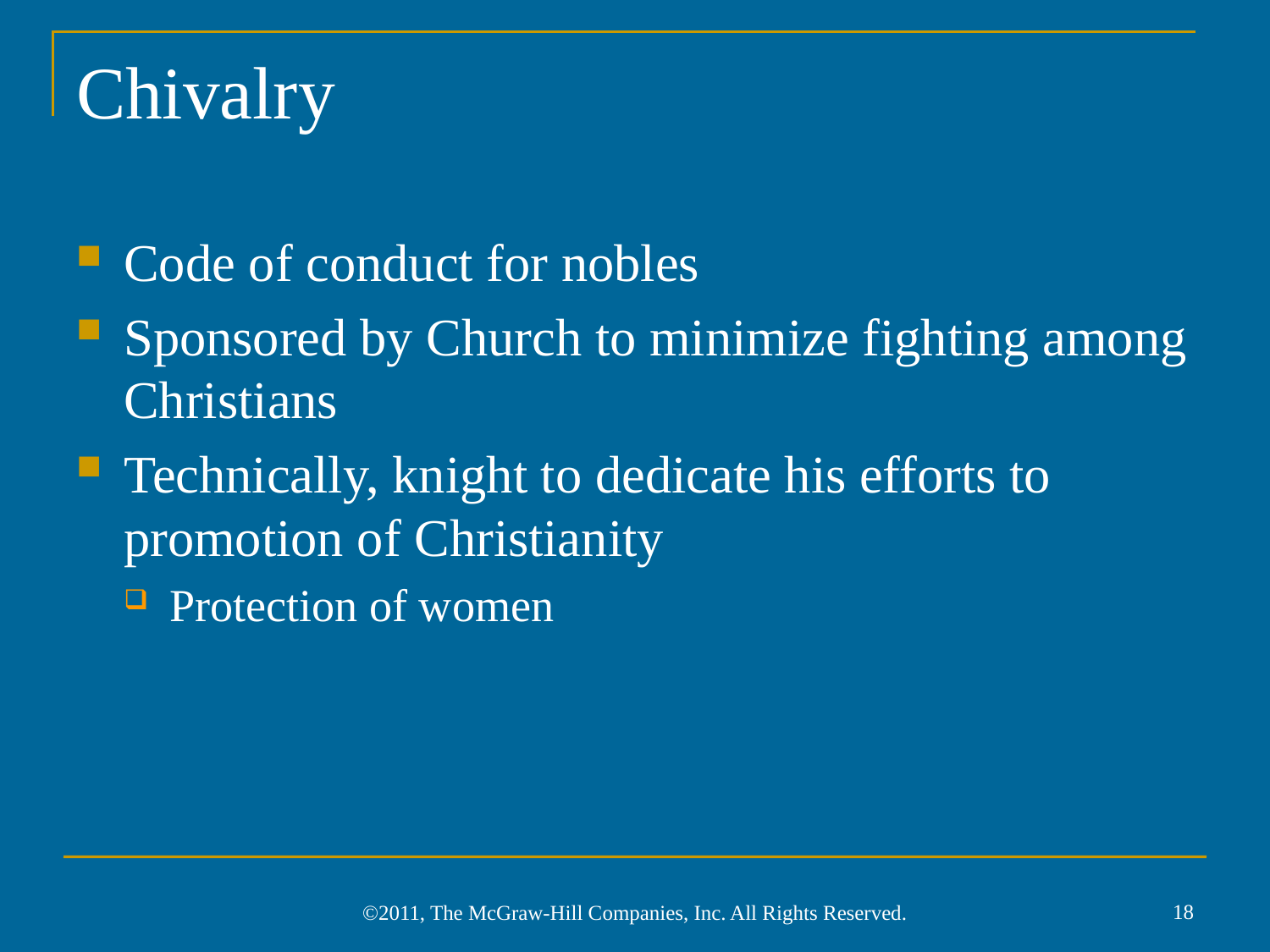

# Chivalry
Code of conduct for nobles
Sponsored by Church to minimize fighting among Christians
Technically, knight to dedicate his efforts to promotion of Christianity
Protection of women
18
©2011, The McGraw-Hill Companies, Inc. All Rights Reserved.